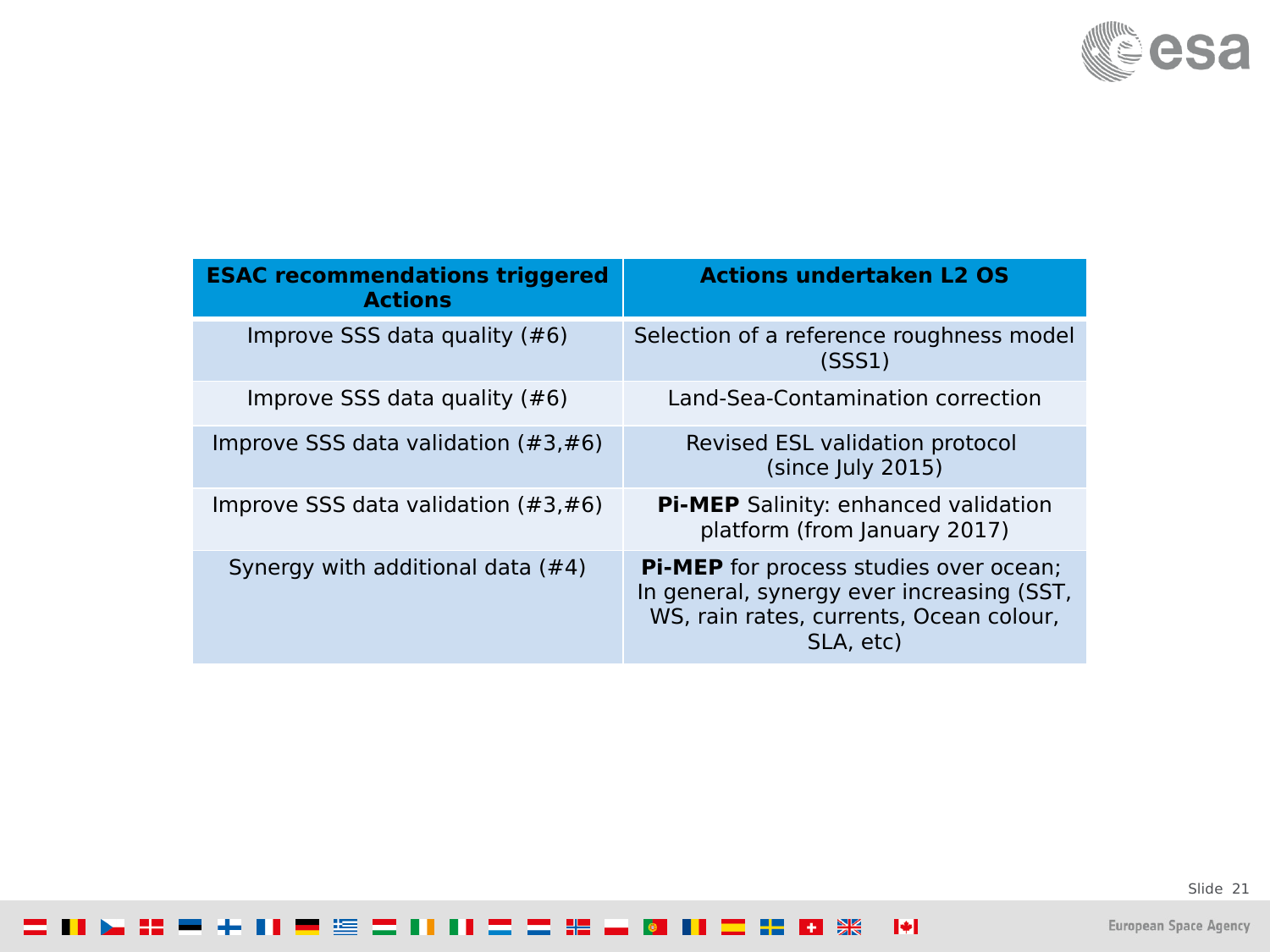

ESAC recommendations from 2014 extension
| ESAC recommendations triggered Actions | Actions undertaken L2 OS |
| --- | --- |
| Improve SSS data quality (#6) | Selection of a reference roughness model (SSS1) |
| Improve SSS data quality (#6) | Land-Sea-Contamination correction |
| Improve SSS data validation (#3,#6) | Revised ESL validation protocol (since July 2015) |
| Improve SSS data validation (#3,#6) | Pi-MEP Salinity: enhanced validation platform (from January 2017) |
| Synergy with additional data (#4) | Pi-MEP for process studies over ocean; In general, synergy ever increasing (SST, WS, rain rates, currents, Ocean colour, SLA, etc) |